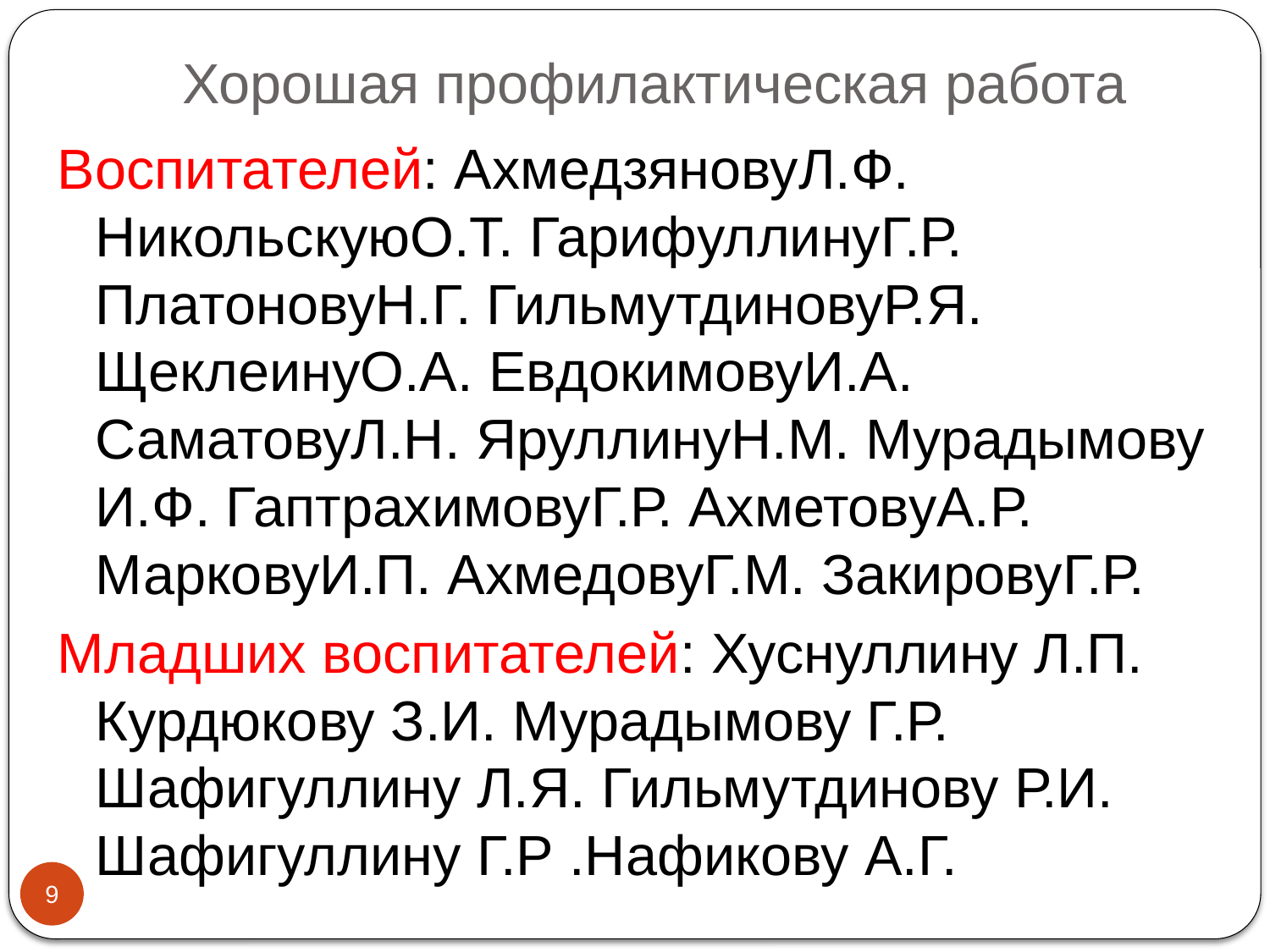

# Хорошая профилактическая работа
Воспитателей: АхмедзяновуЛ.Ф. НикольскуюО.Т. ГарифуллинуГ.Р. ПлатоновуН.Г. ГильмутдиновуР.Я. ЩеклеинуО.А. ЕвдокимовуИ.А. СаматовуЛ.Н. ЯруллинуН.М. Мурадымову И.Ф. ГаптрахимовуГ.Р. АхметовуА.Р. МарковуИ.П. АхмедовуГ.М. ЗакировуГ.Р.
Младших воспитателей: Хуснуллину Л.П. Курдюкову З.И. Мурадымову Г.Р. Шафигуллину Л.Я. Гильмутдинову Р.И. Шафигуллину Г.Р .Нафикову А.Г.

9